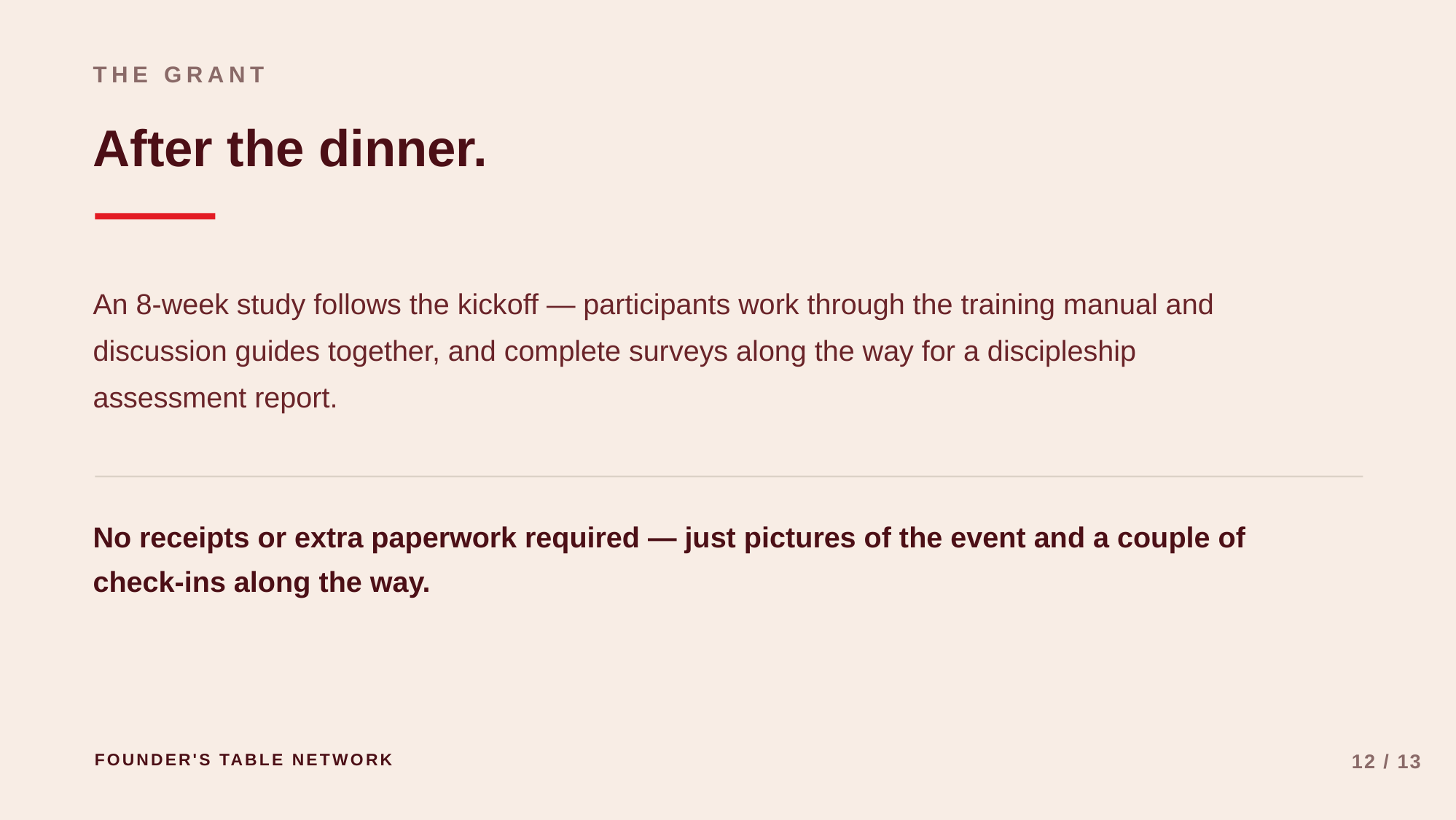

THE GRANT
After the dinner.

An 8-week study follows the kickoff — participants work through the training manual and discussion guides together, and complete surveys along the way for a discipleship assessment report.

No receipts or extra paperwork required — just pictures of the event and a couple of check-ins along the way.
FOUNDER'S TABLE NETWORK
12 / 13